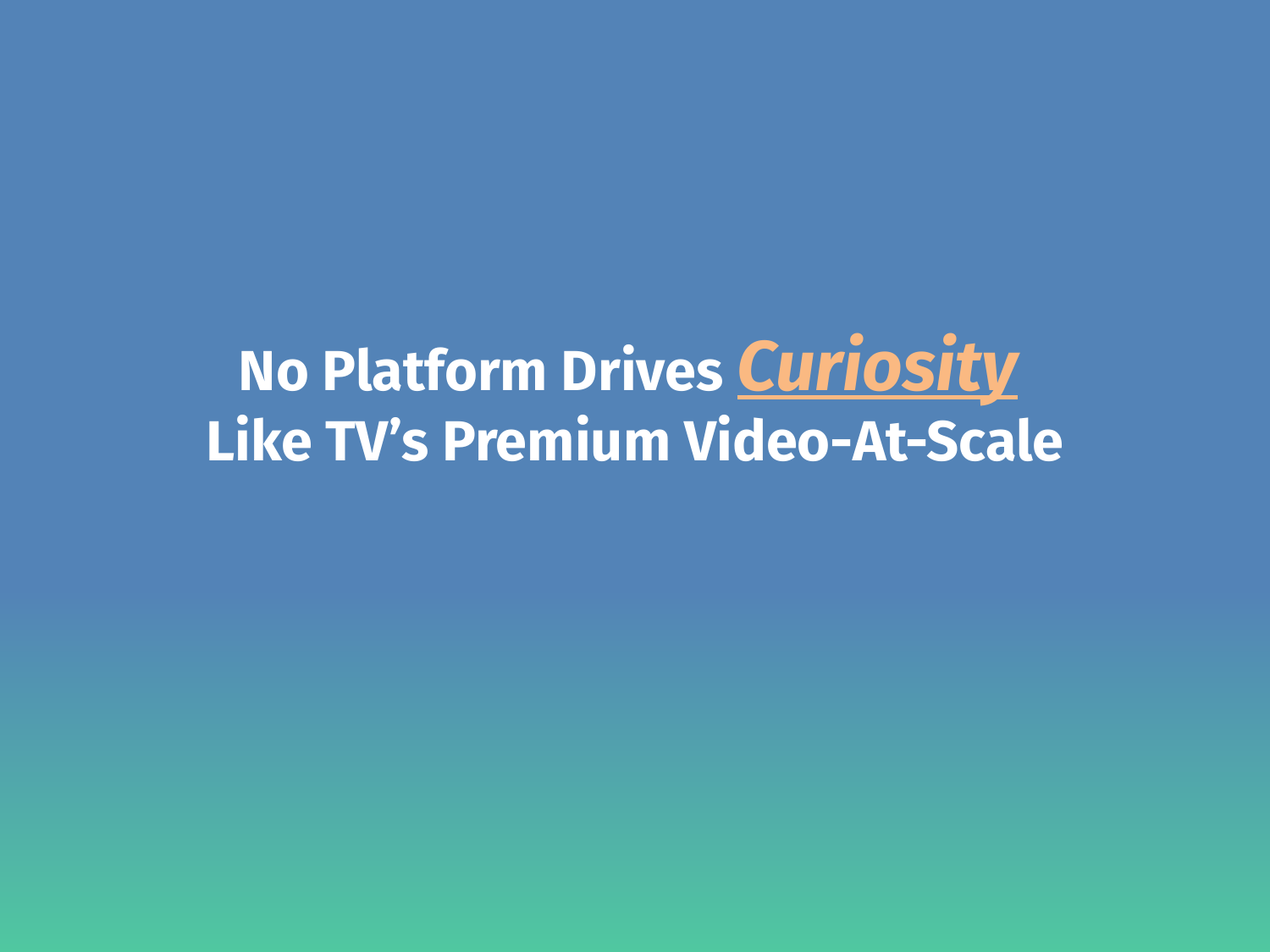

No Platform Drives Curiosity
Like TV’s Premium Video-At-Scale